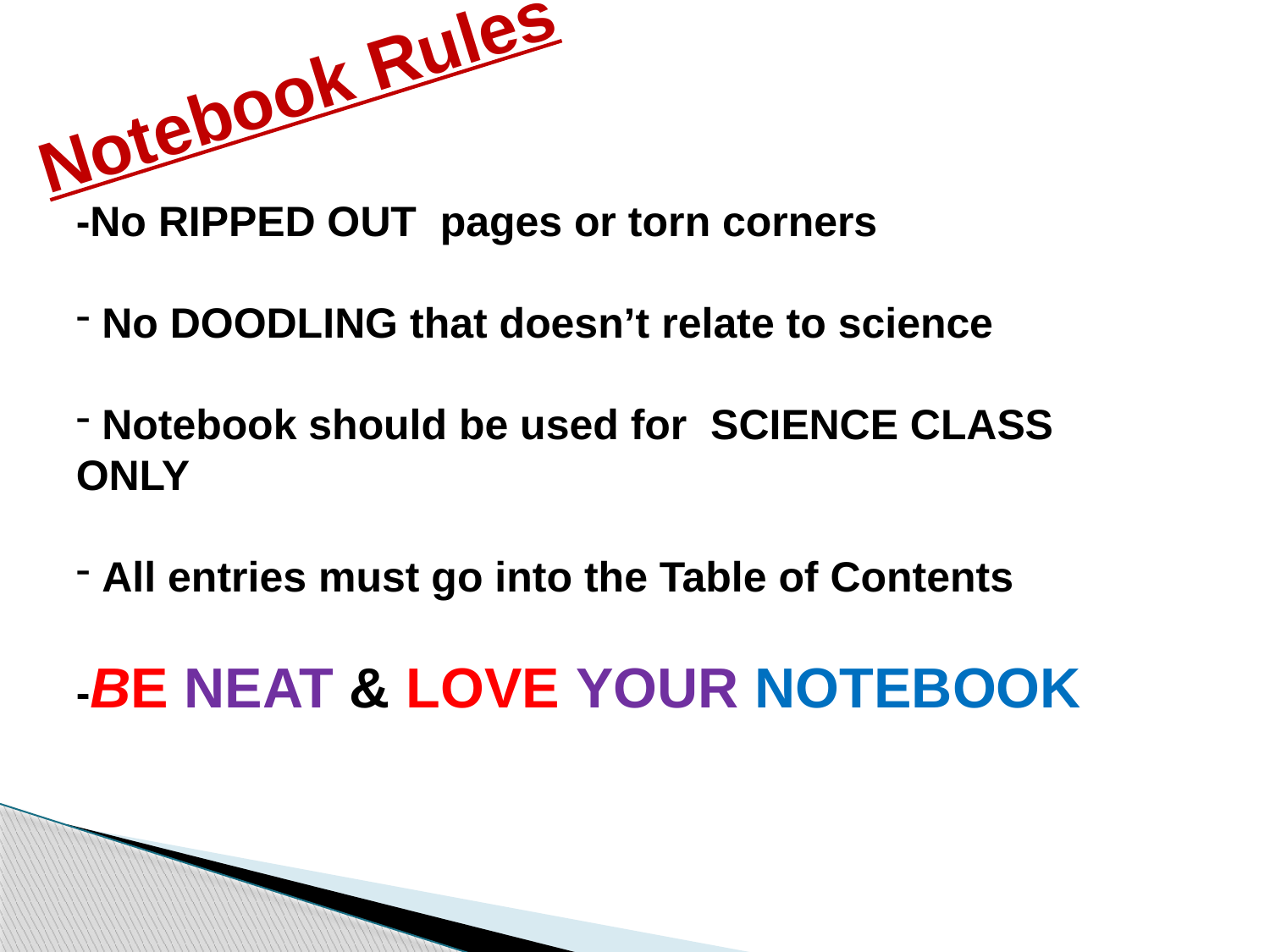

Notebook Rules

-No RIPPED OUT  pages or torn corners

 No DOODLING that doesn’t relate to science

 Notebook should be used for  SCIENCE CLASS  ONLY

 All entries must go into the Table of Contents

-BE NEAT & LOVE YOUR NOTEBOOK